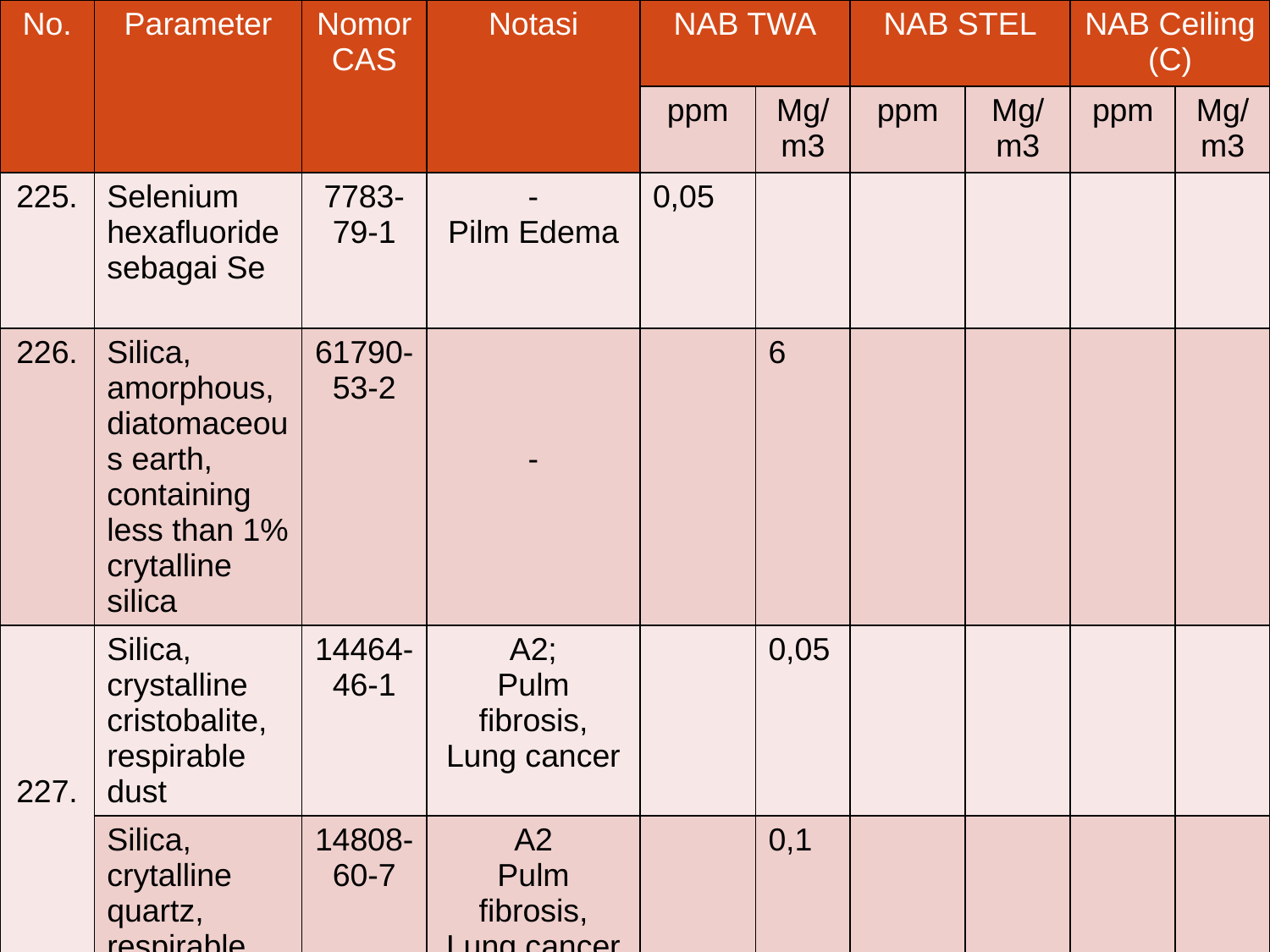

| No. | Parameter | Nomor CAS | Notasi | NAB TWA |  | NAB STEL |  | NAB Ceiling (C) |  |
| --- | --- | --- | --- | --- | --- | --- | --- | --- | --- |
|  |  |  |  | ppm | Mg/m3 | ppm | Mg/m3 | ppm | Mg/m3 |
| 225. | Selenium hexafluoride sebagai Se | 7783-79-1 | - Pilm Edema | 0,05 |  |  |  |  |  |
| 226. | Silica, amorphous, diatomaceous earth, containing less than 1% crytalline silica | 61790-53-2 | - |  | 6 |  |  |  |  |
| 227. | Silica, crystalline cristobalite, respirable dust | 14464-46-1 | A2; Pulm fibrosis, Lung cancer |  | 0,05 |  |  |  |  |
|  | Silica, crytalline quartz, respirable dust | 14808-60-7 | A2 Pulm fibrosis, Lung cancer |  | 0,1 |  |  |  |  |
#